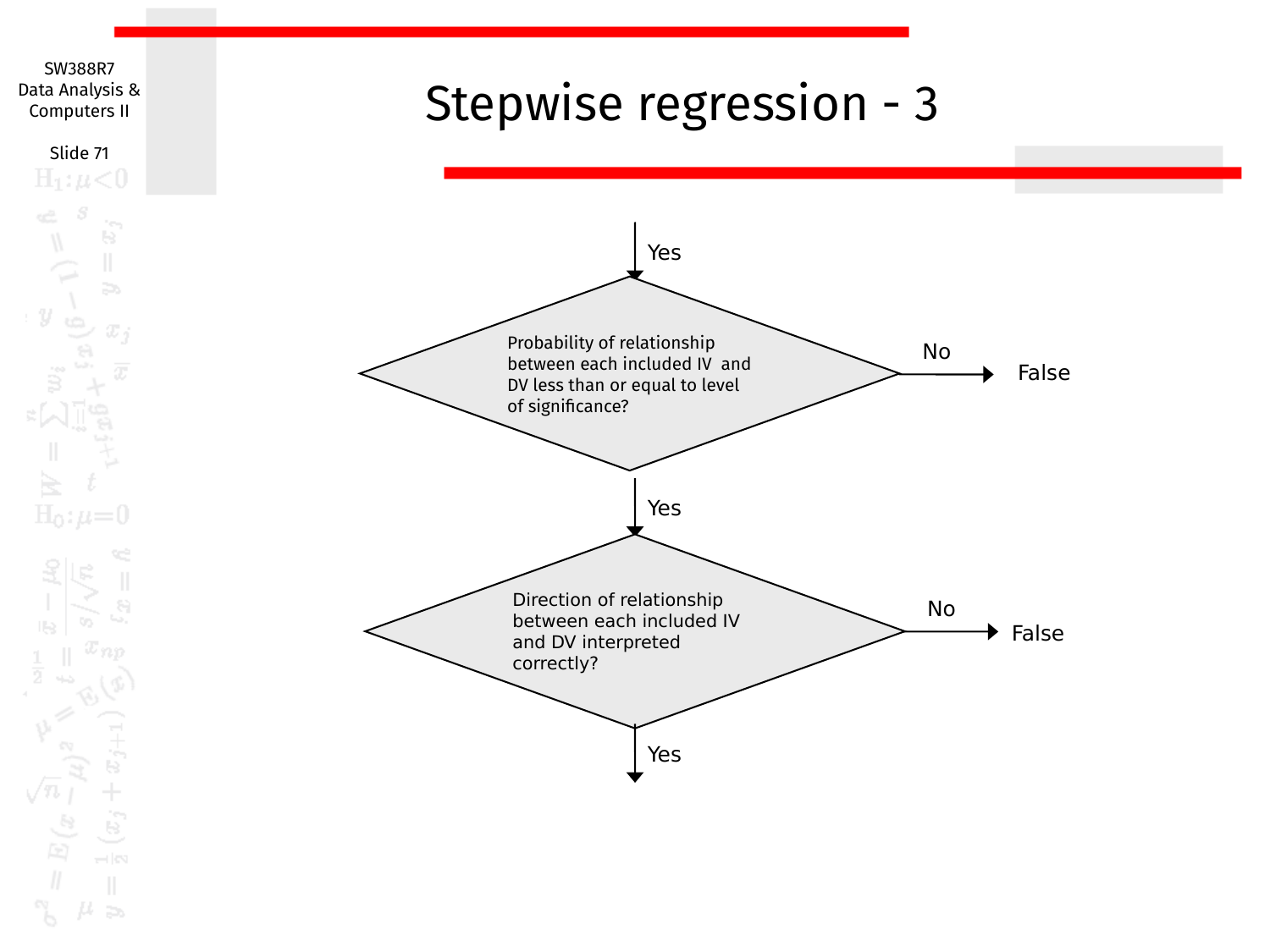

SW388R7
Data Analysis & Computers II

Slide 71
# Stepwise regression - 3

Yes
Probability of relationship between each included IV  and DV less than or equal to level of significance?
No

False

Yes
Direction of relationship between each included IV and DV interpreted correctly?
No

False

Yes